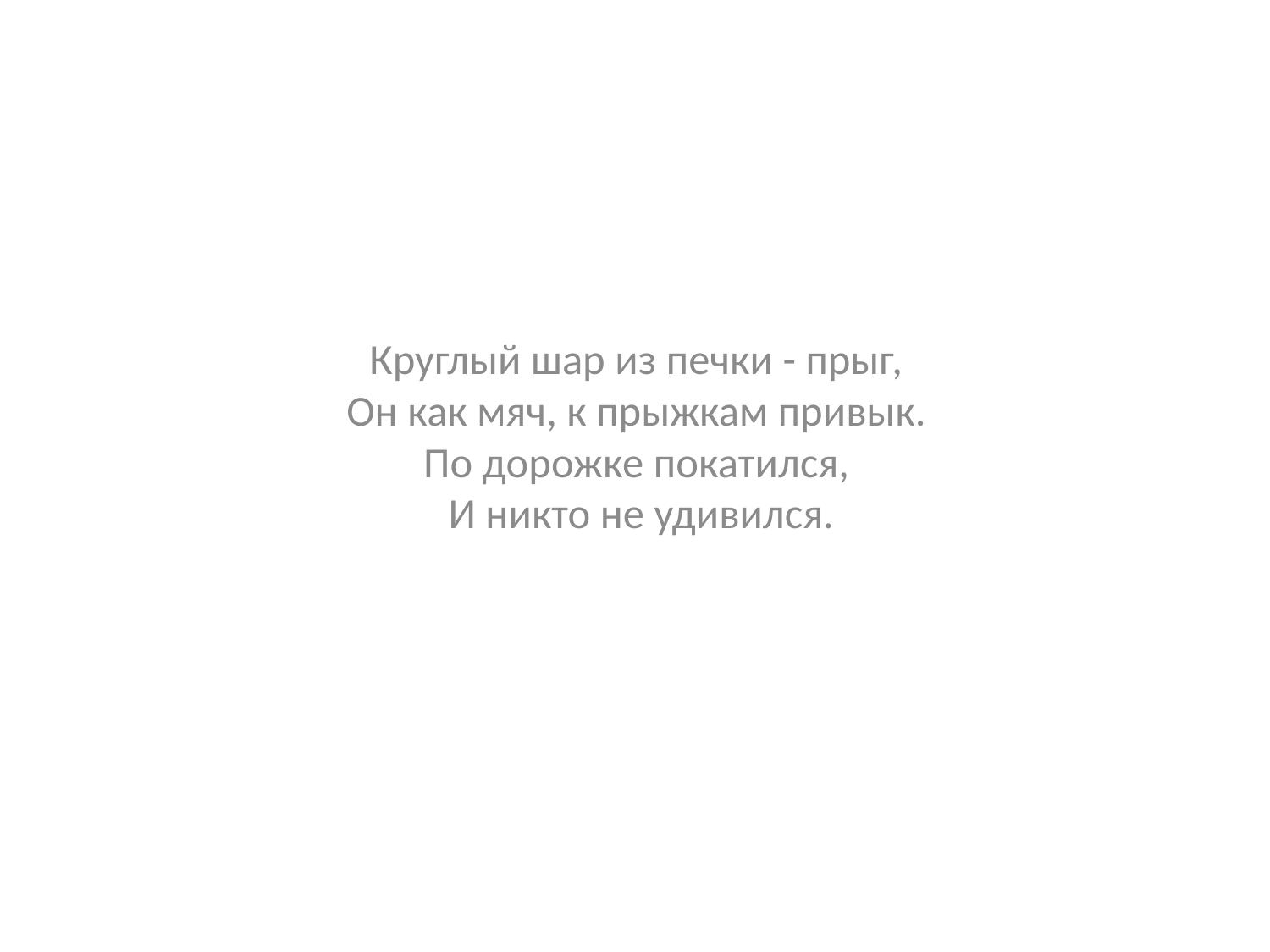

#
Круглый шар из печки - прыг,
Он как мяч, к прыжкам привык.
По дорожке покатился,
И никто не удивился.